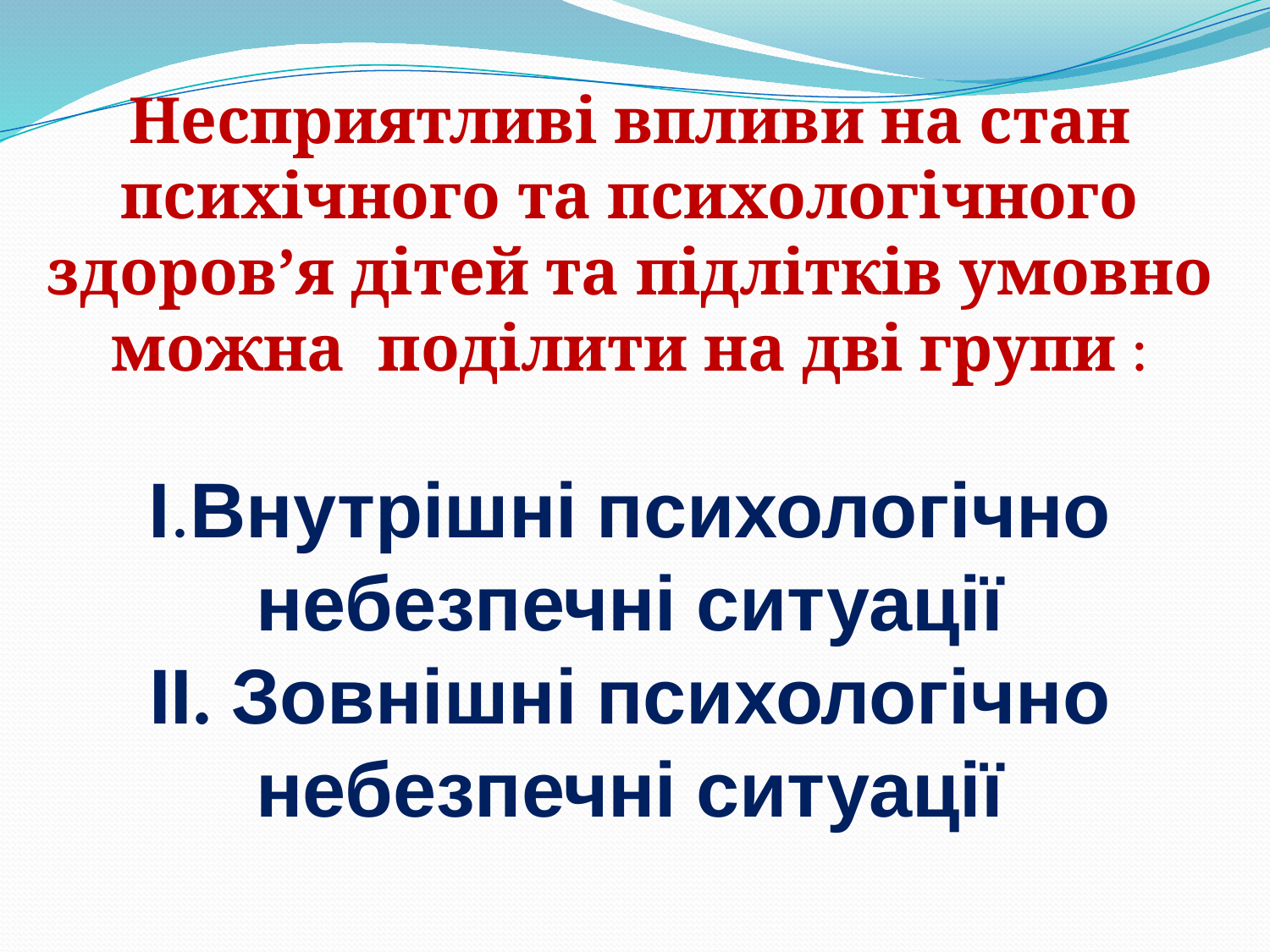

# Несприятливі впливи на стан психічного та психологічного здоров’я дітей та підлітків умовно можна  поділити на дві групи : І.Внутрішні психологічно небезпечні ситуації ІІ. Зовнішні психологічно небезпечні ситуації